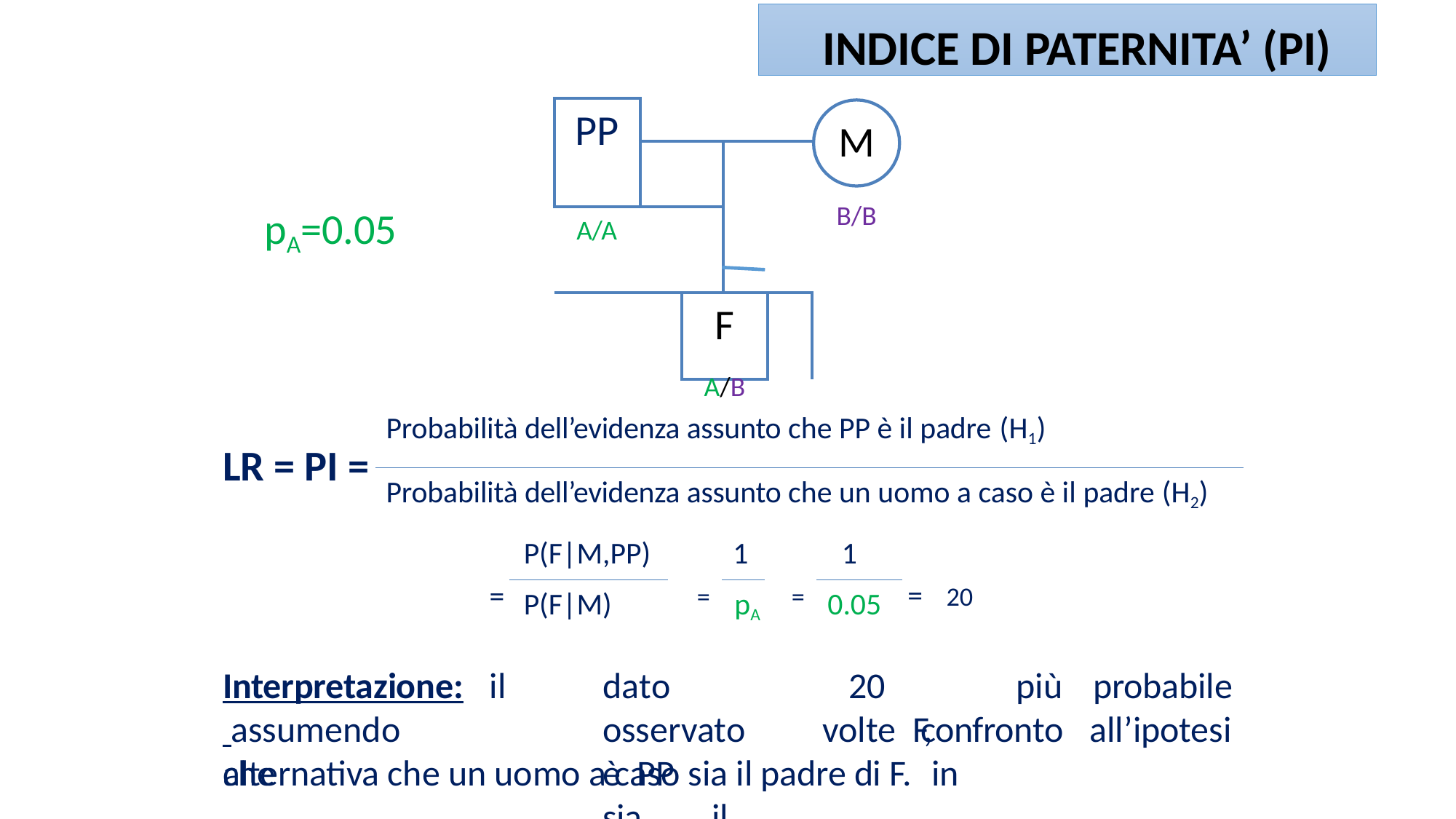

INDICE DI PATERNITA’ (PI)
| PP |  |  |  |  |
| --- | --- | --- | --- | --- |
|  |  |  |  |  |
| A/A |  |  |  |  |
|  |  | F |  |  |

M
B/B
pA=0.05
A/B
Probabilità dell’evidenza assunto che PP è il padre (H1)
LR = PI =

Probabilità dell’evidenza assunto che un uomo a caso è il padre (H2)
P(F|M,PP)
1
1
=	20
=	=	=

0.05
P(F|M)	pA
Interpretazione:  assumendo	che
il	dato		osservato	è  PP		sia	il	padre	di
20	volte  F,	in
più	probabile
all’ipotesi
confronto
alternativa che un uomo a caso sia il padre di F.